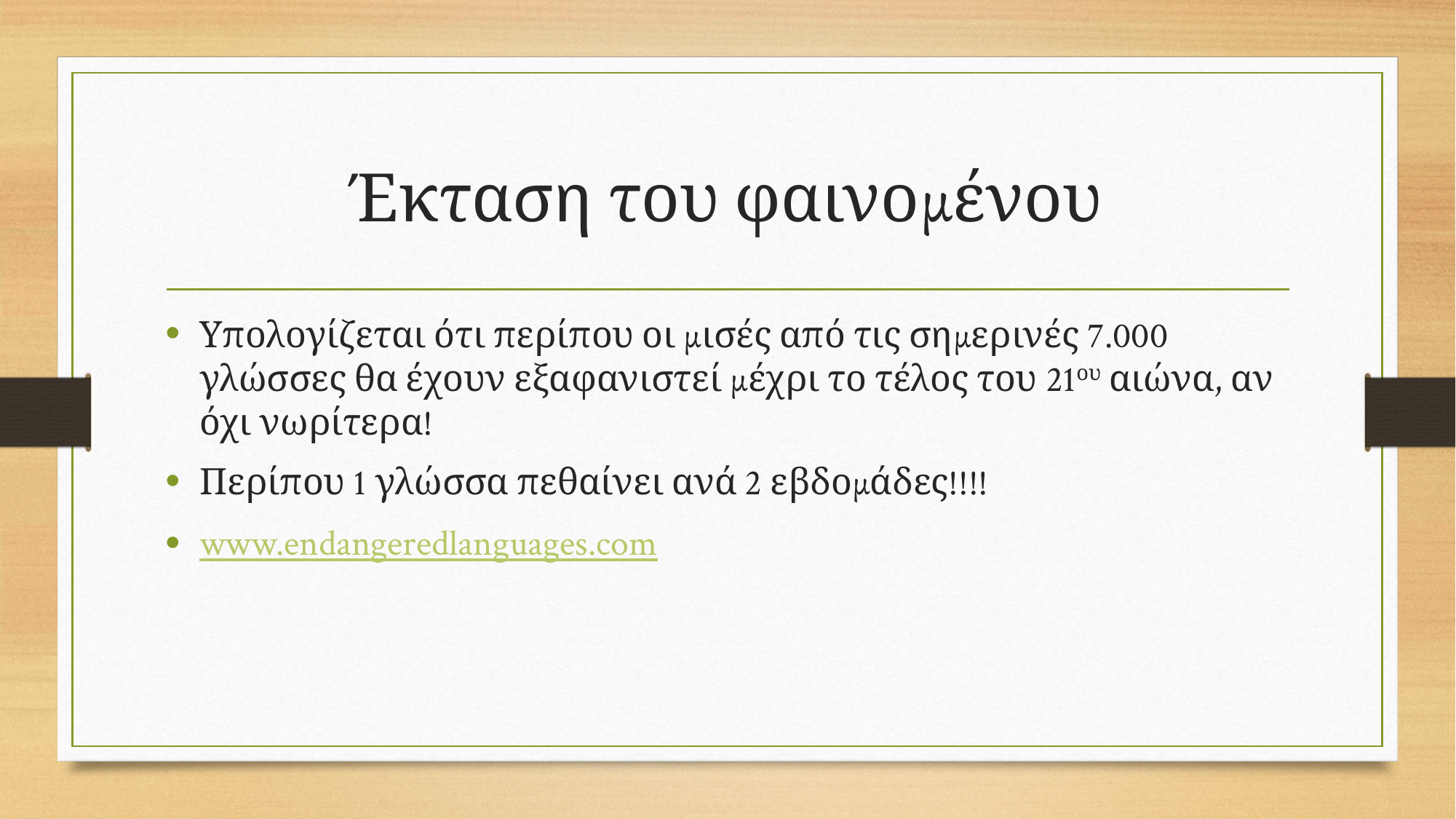

# Έκταση του φαινομένου
Υπολογίζεται ότι περίπου οι μισές από τις σημερινές 7.000 γλώσσες θα έχουν εξαφανιστεί μέχρι το τέλος του 21ου αιώνα, αν όχι νωρίτερα!
Περίπου 1 γλώσσα πεθαίνει ανά 2 εβδομάδες!!!!
www.endangeredlanguages.com